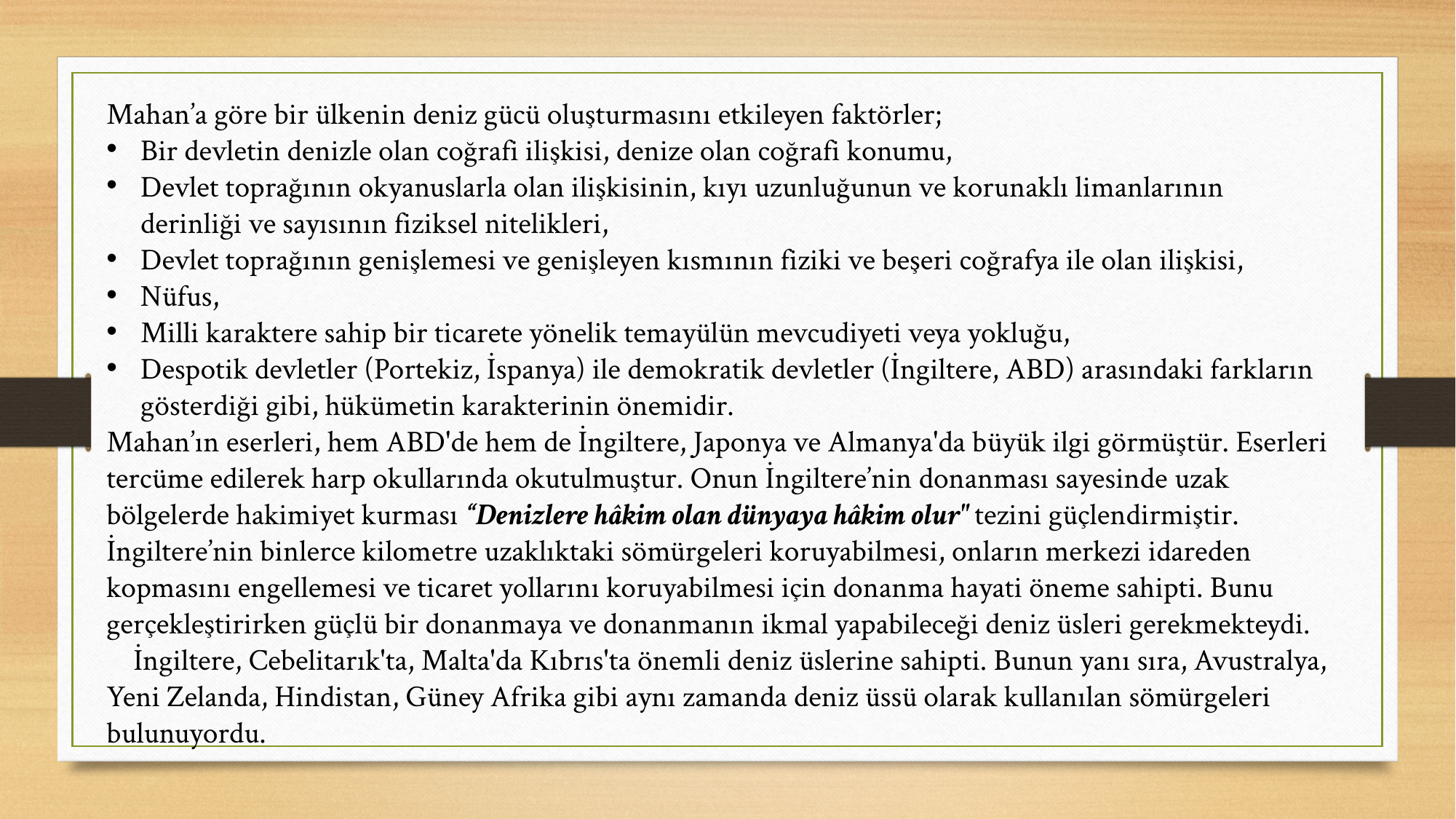

Mahan’a göre bir ülkenin deniz gücü oluşturmasını etkileyen faktörler;
Bir devletin denizle olan coğrafi ilişkisi, denize olan coğrafi konumu,
Devlet toprağının okyanuslarla olan ilişkisinin, kıyı uzunluğunun ve korunaklı limanlarının derinliği ve sayısının fiziksel nitelikleri,
Devlet toprağının genişlemesi ve genişleyen kısmının fiziki ve beşeri coğrafya ile olan ilişkisi,
Nüfus,
Milli karaktere sahip bir ticarete yönelik temayülün mevcudiyeti veya yokluğu,
Despotik devletler (Portekiz, İspanya) ile demokratik devletler (İngiltere, ABD) arasındaki farkların gösterdiği gibi, hükümetin karakterinin önemidir.
Mahan’ın eserleri, hem ABD'de hem de İngiltere, Japonya ve Almanya'da büyük ilgi görmüştür. Eserleri tercüme edilerek harp okullarında okutulmuştur. Onun İngiltere’nin donanması sayesinde uzak bölgelerde hakimiyet kurması “Denizlere hâkim olan dünyaya hâkim olur" tezini güçlendirmiştir. İngiltere’nin binlerce kilometre uzaklıktaki sömürgeleri koruyabilmesi, onların merkezi idareden kopmasını engellemesi ve ticaret yollarını koruyabilmesi için donanma hayati öneme sahipti. Bunu gerçekleştirirken güçlü bir donanmaya ve donanmanın ikmal yapabileceği deniz üsleri gerekmekteydi.       İngiltere, Cebelitarık'ta, Malta'da Kıbrıs'ta önemli deniz üslerine sahipti. Bunun yanı sıra, Avustralya, Yeni Zelanda, Hindistan, Güney Afrika gibi aynı zamanda deniz üssü olarak kullanılan sömürgeleri bulunuyordu.